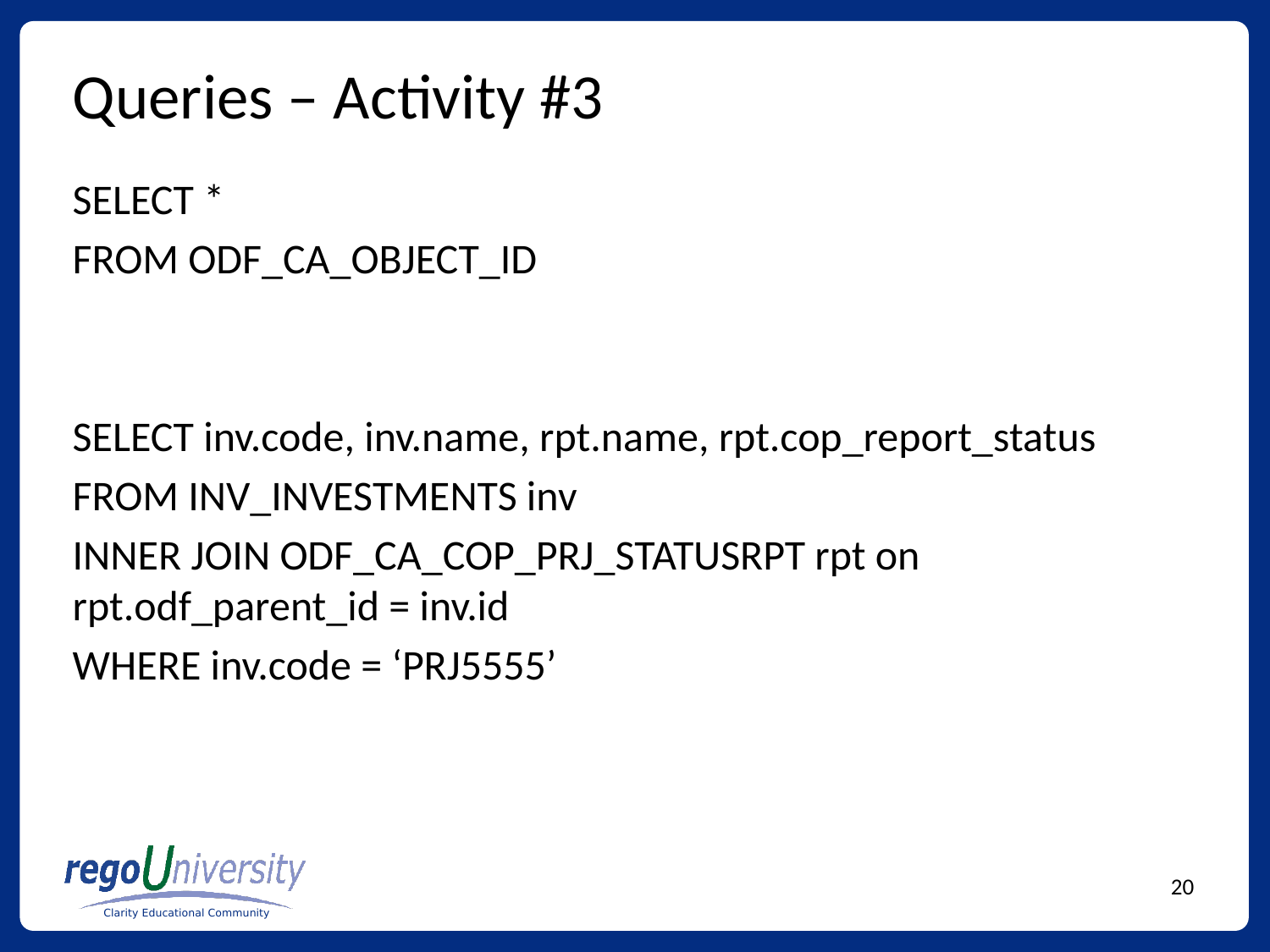

# Queries – Activity #3
SELECT *
FROM ODF_CA_OBJECT_ID

SELECT inv.code, inv.name, rpt.name, rpt.cop_report_status
FROM INV_INVESTMENTS inv
INNER JOIN ODF_CA_COP_PRJ_STATUSRPT rpt on rpt.odf_parent_id = inv.id
WHERE inv.code = ‘PRJ5555’